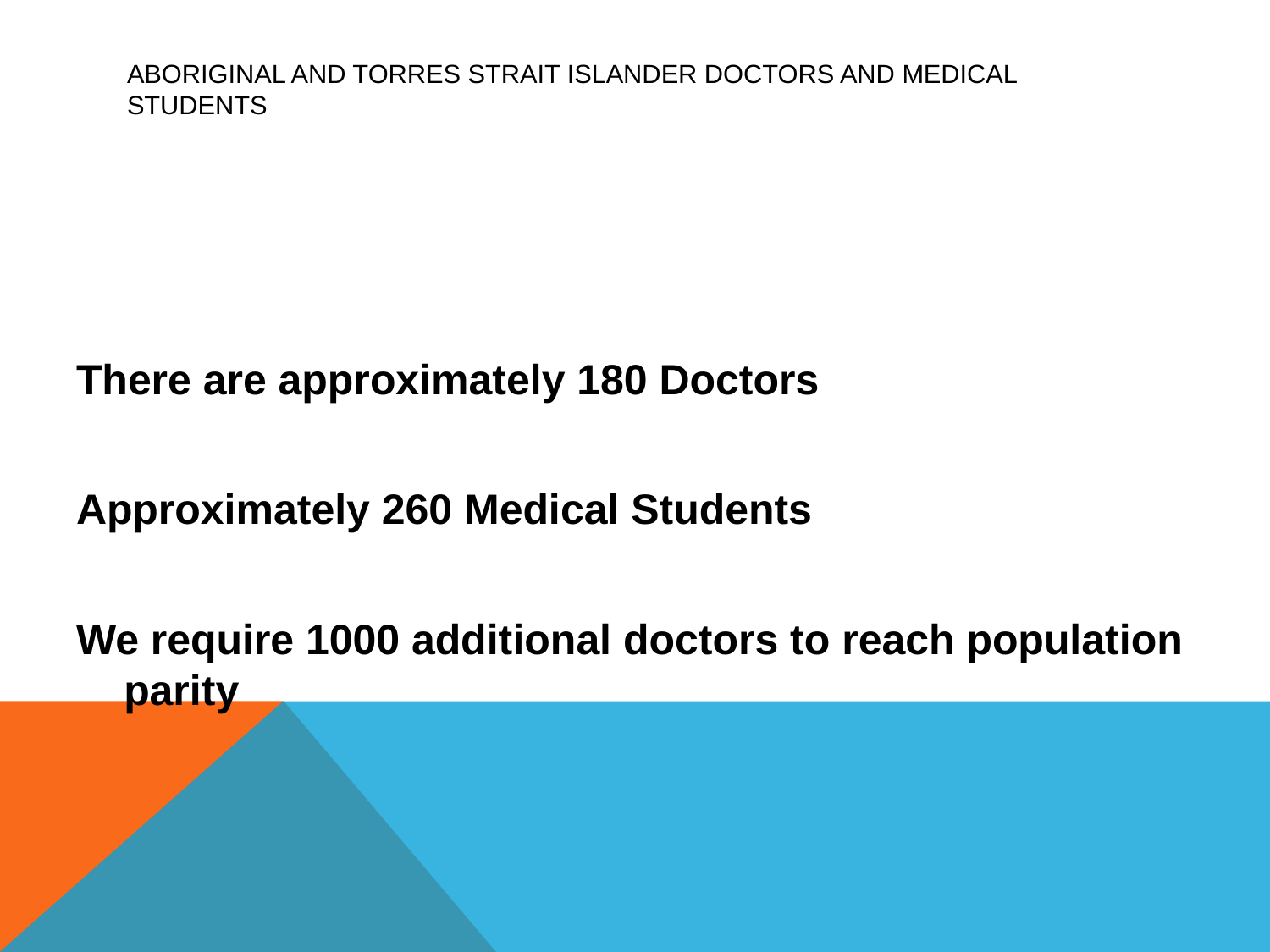

# Aboriginal and Torres Strait Islander Doctors and Medical Students
There are approximately 180 Doctors

Approximately 260 Medical Students

We require 1000 additional doctors to reach population parity